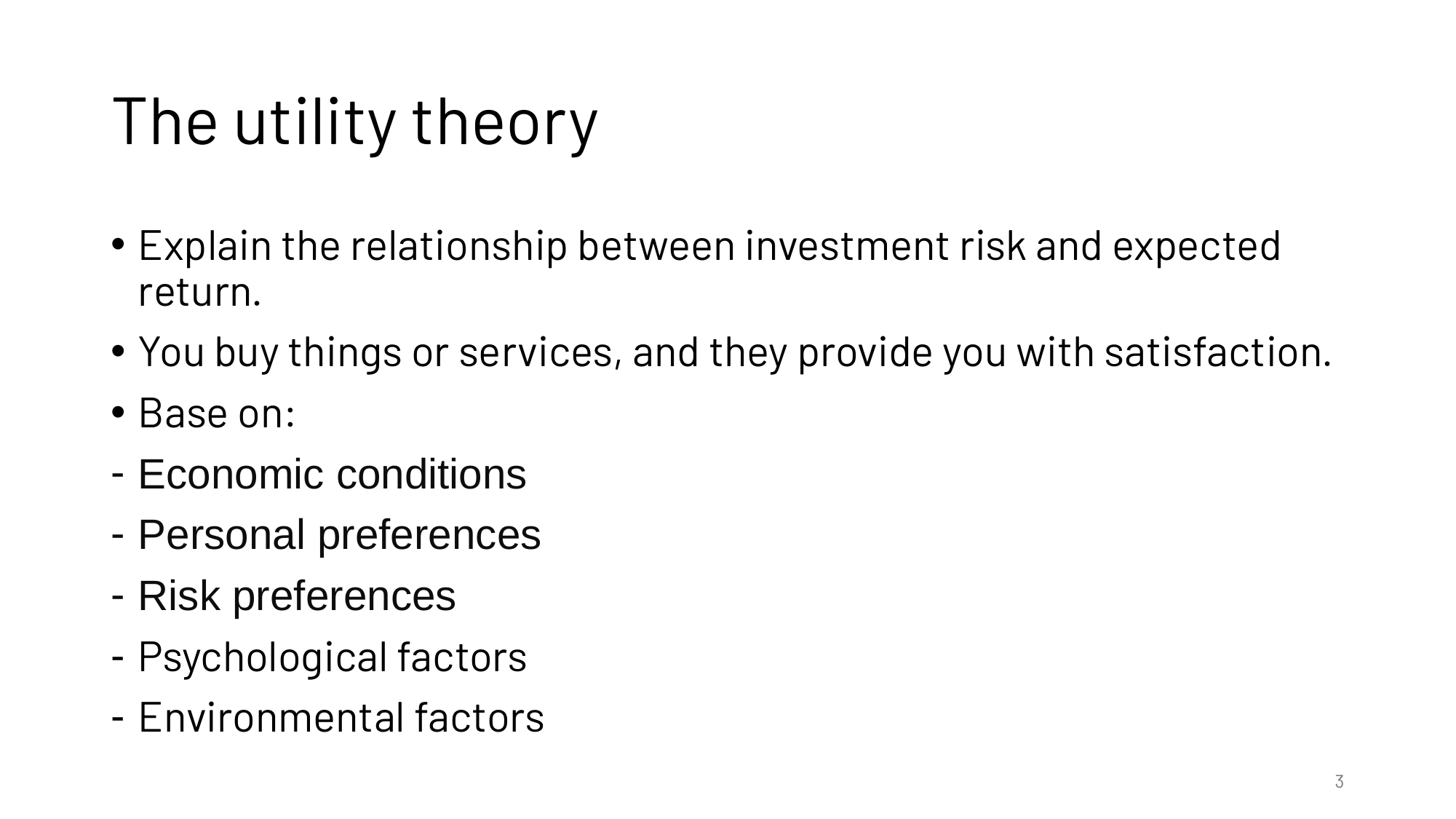

# The utility theory
Explain the relationship between investment risk and expected return.
You buy things or services, and they provide you with satisfaction.
Base on:
Economic conditions
Personal preferences
Risk preferences
Psychological factors
Environmental factors

3